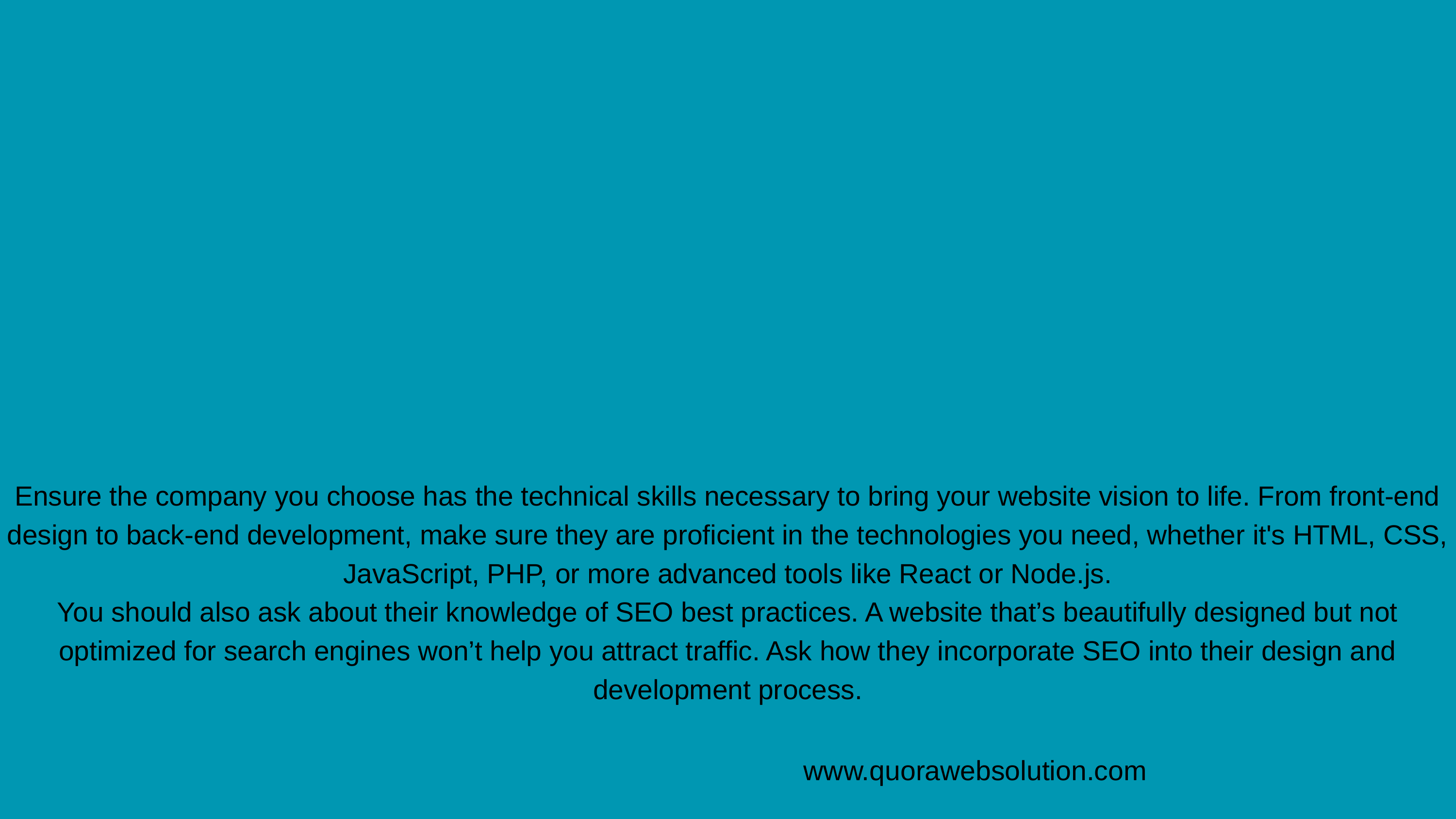

Ensure the company you choose has the technical skills necessary to bring your website vision to life. From front-end design to back-end development, make sure they are proficient in the technologies you need, whether it's HTML, CSS, JavaScript, PHP, or more advanced tools like React or Node.js.
You should also ask about their knowledge of SEO best practices. A website that’s beautifully designed but not optimized for search engines won’t help you attract traffic. Ask how they incorporate SEO into their design and development process.
www.quorawebsolution.com